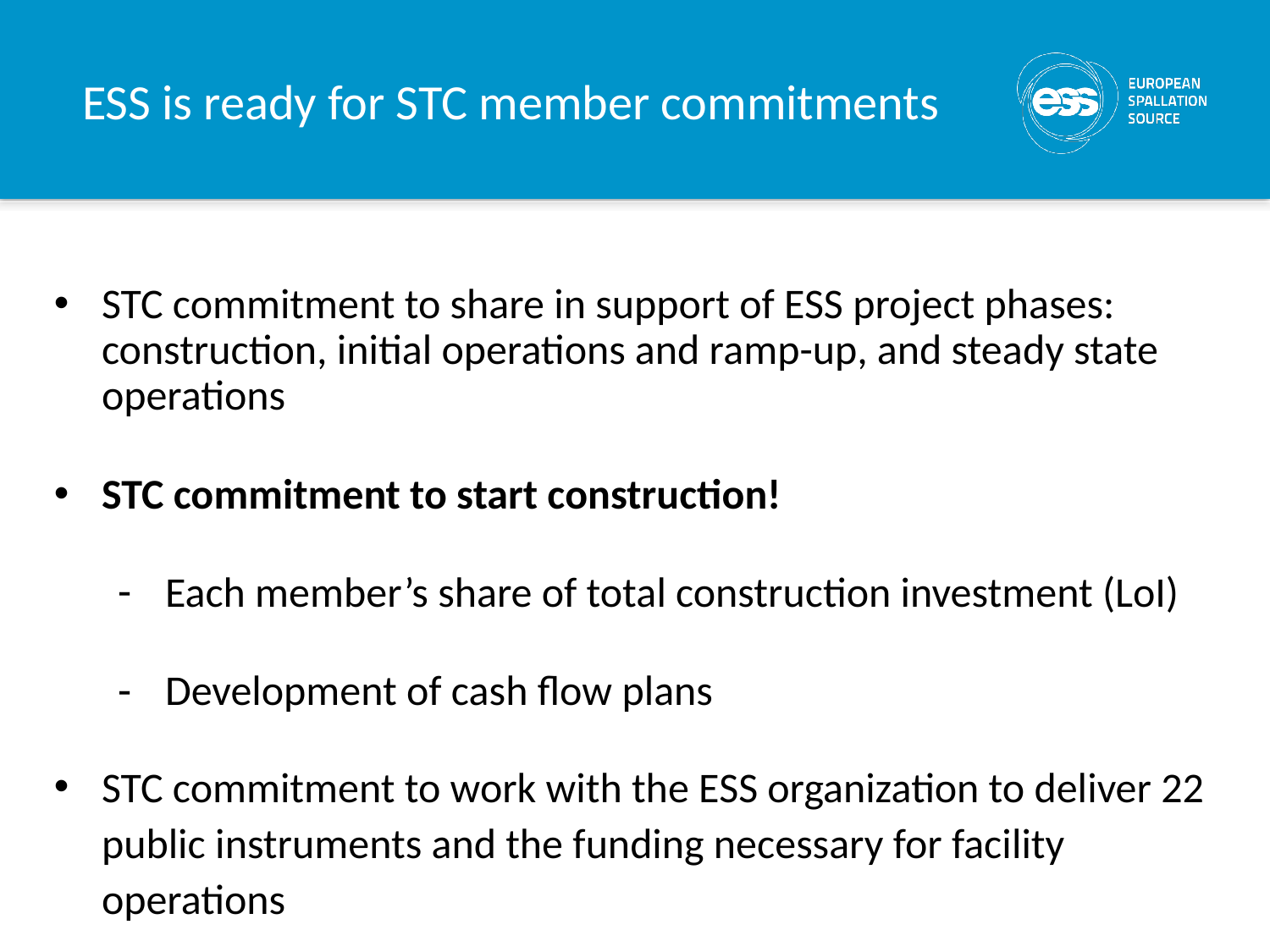

# ESS is ready for STC member commitments

STC commitment to share in support of ESS project phases:  construction, initial operations and ramp-up, and steady state operations
STC commitment to start construction!
Each member’s share of total construction investment (LoI)
Development of cash flow plans
STC commitment to work with the ESS organization to deliver 22 public instruments and the funding necessary for facility operations